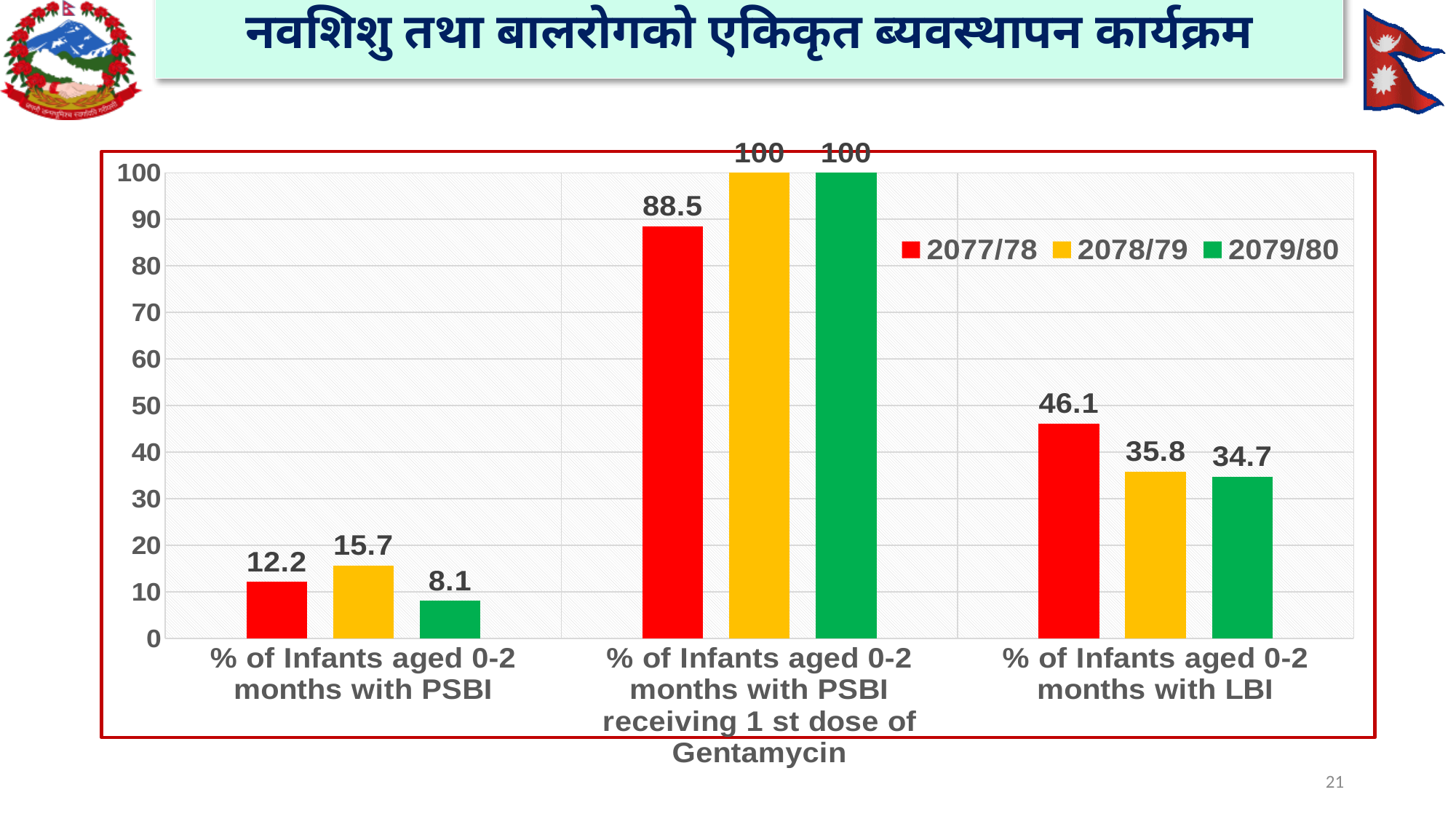

# नवशिशु तथा बालरोगको एकिकृत ब्यवस्थापन कार्यक्रम

### Chart

| Category | 2077/78 | 2078/79 | 2079/80 |
|---|---|---|---|
| % of Infants aged 0-2 months with PSBI | 12.2 | 15.7 | 8.1 |
| % of Infants aged 0-2 months with PSBI receiving 1 st dose of Gentamycin | 88.5 | 100.0 | 100.0 |
| % of Infants aged 0-2 months with LBI | 46.1 | 35.8 | 34.7 |
21